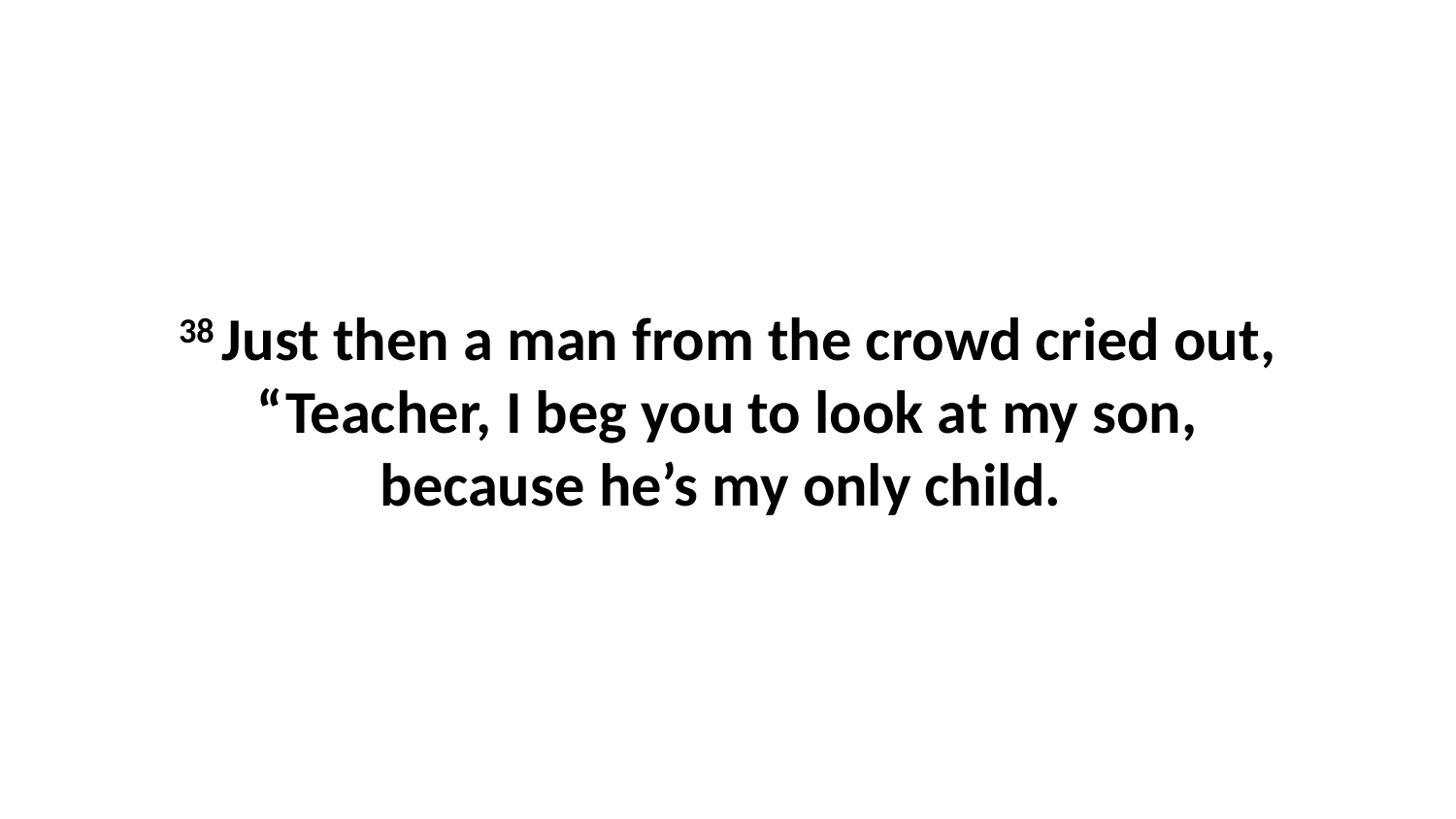

38 Just then a man from the crowd cried out, “Teacher, I beg you to look at my son, because he’s my only child.